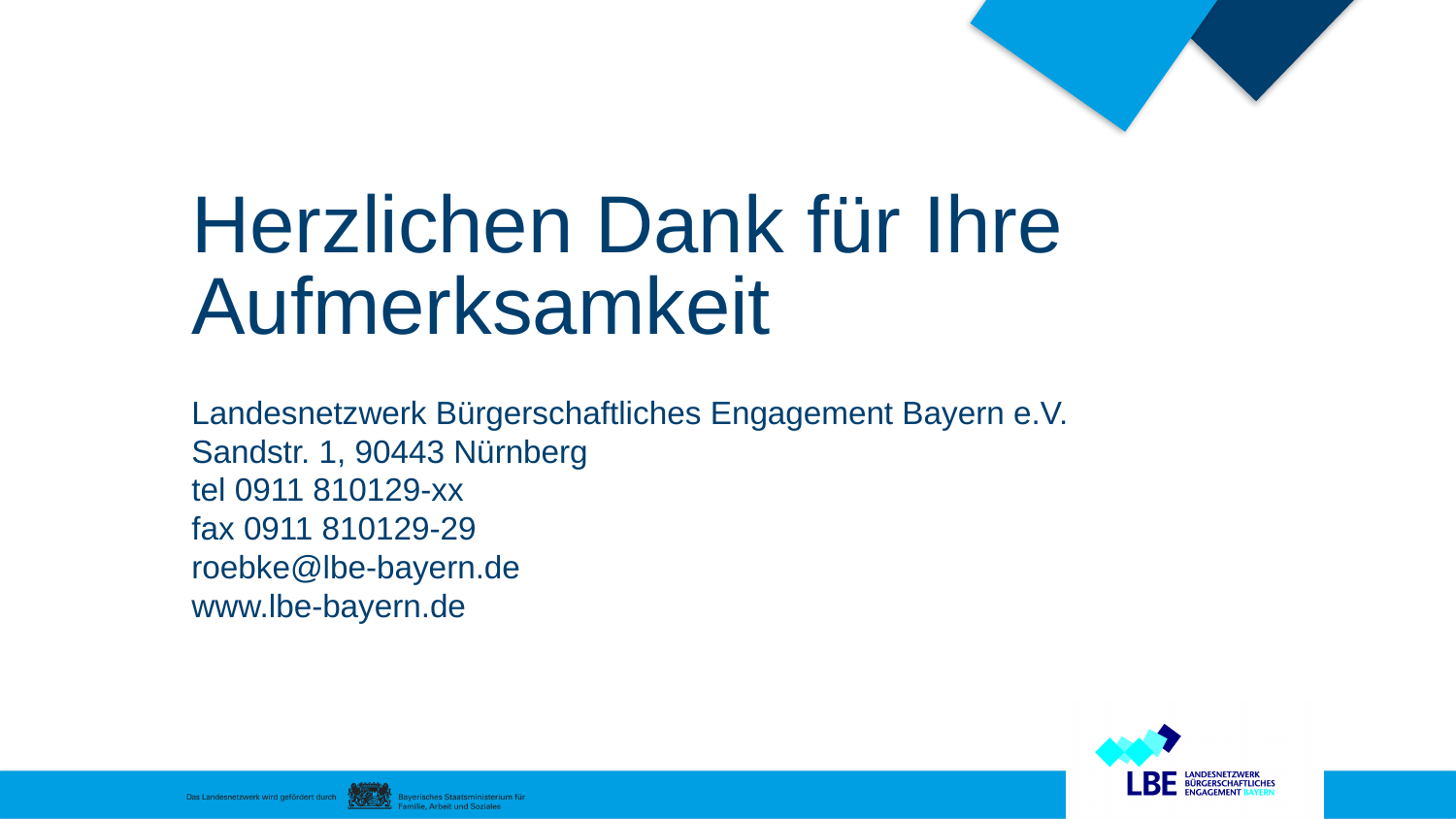

# Herzlichen Dank für Ihre Aufmerksamkeit
Landesnetzwerk Bürgerschaftliches Engagement Bayern e.V.
Sandstr. 1, 90443 Nürnberg
tel 0911 810129-xx
fax 0911 810129-29
roebke@lbe-bayern.de
www.lbe-bayern.de